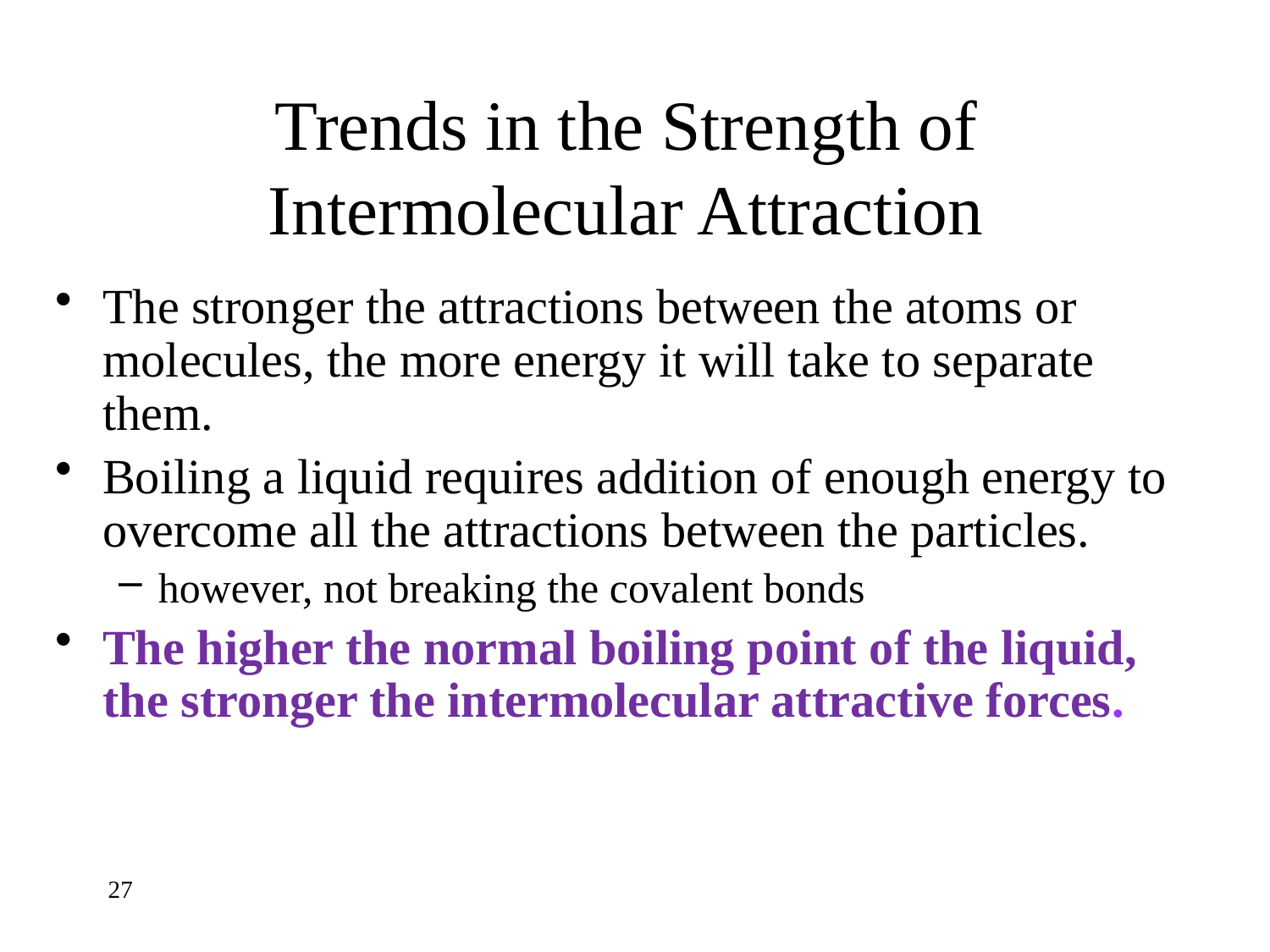

# Trends in the Strength of Intermolecular Attraction
The stronger the attractions between the atoms or molecules, the more energy it will take to separate them.
Boiling a liquid requires addition of enough energy to overcome all the attractions between the particles.
however, not breaking the covalent bonds
The higher the normal boiling point of the liquid, the stronger the intermolecular attractive forces.
27